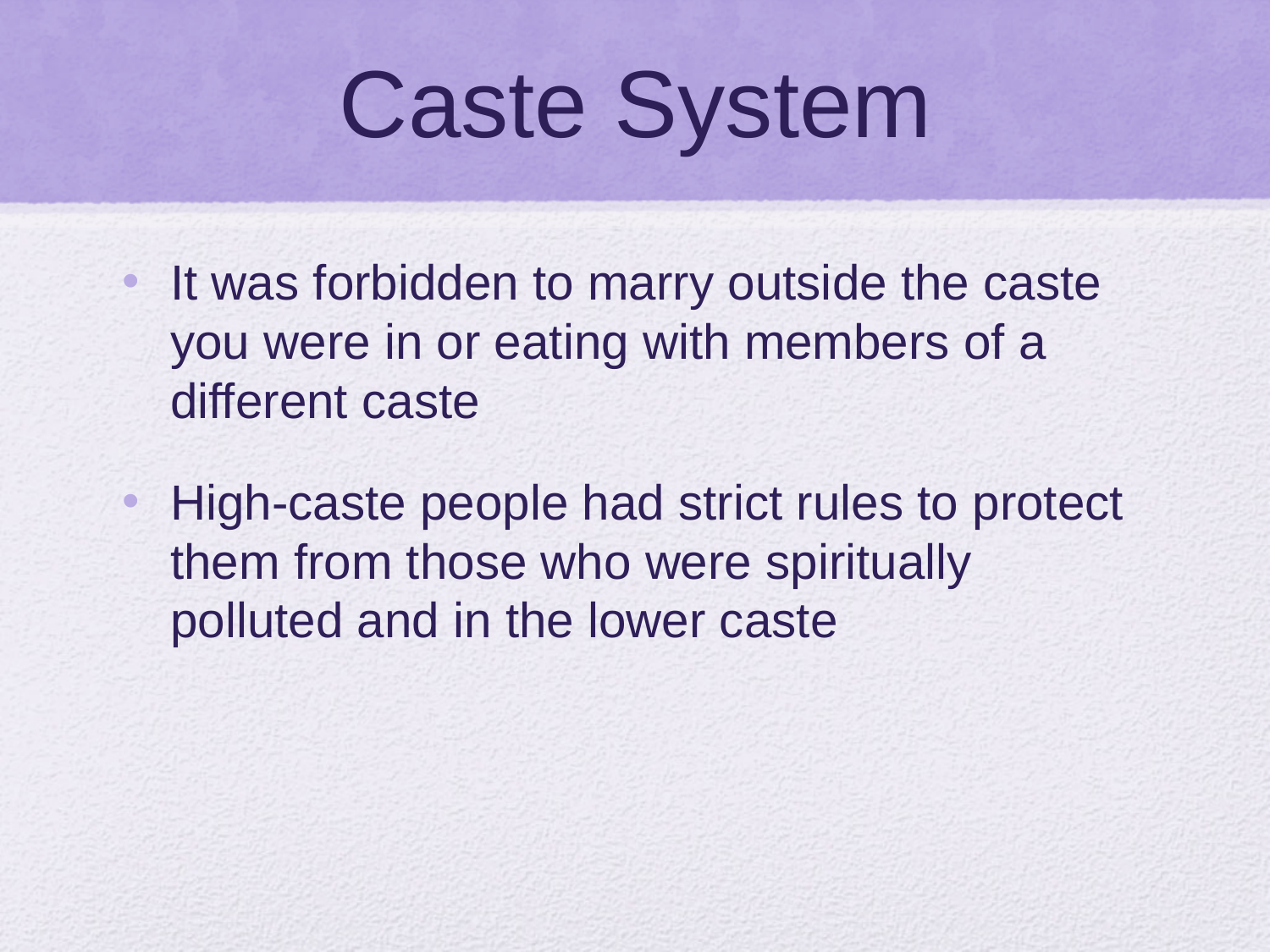

# Caste System
It was forbidden to marry outside the caste you were in or eating with members of a different caste
High-caste people had strict rules to protect them from those who were spiritually polluted and in the lower caste